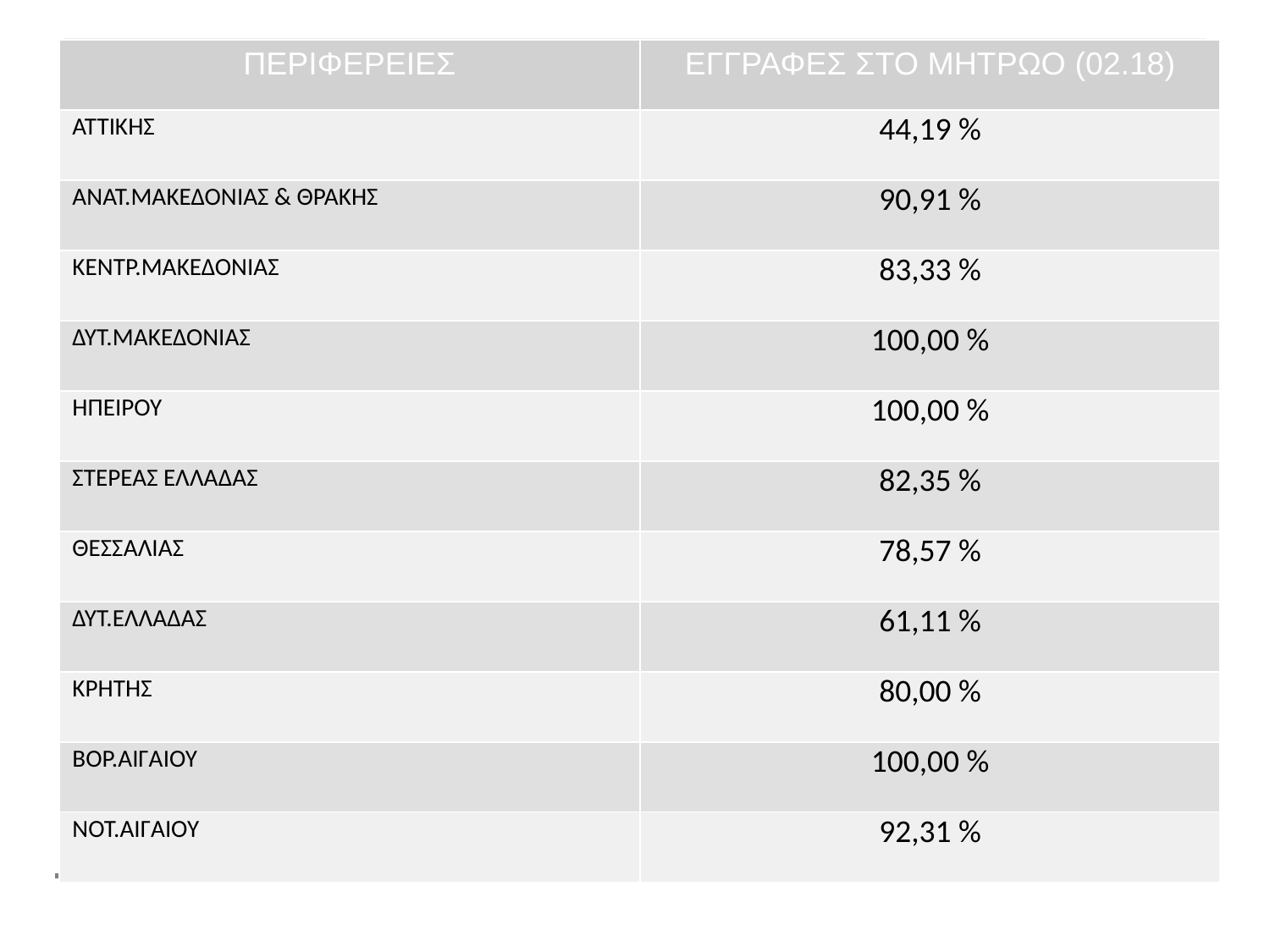

# Εθνικός   μηχανισμός  συντονισμού,  παρακολούθησης  &  αξιολόγησης  πολιτικών κοινωνικής  ένταξης  &  κοινωνικής  συνοχής

| ΠΕΡΙΦΕΡΕΙΕΣ | ΕΓΓΡΑΦΕΣ ΣΤΟ ΜΗΤΡΩΟ (02.18) |
| --- | --- |
| ΑΤΤΙΚΗΣ | 44,19 % |
| ΑΝΑΤ.ΜΑΚΕΔΟΝΙΑΣ & ΘΡΑΚΗΣ | 90,91 % |
| ΚΕΝΤΡ.ΜΑΚΕΔΟΝΙΑΣ | 83,33 % |
| ΔΥΤ.ΜΑΚΕΔΟΝΙΑΣ | 100,00 % |
| ΗΠΕΙΡΟΥ | 100,00 % |
| ΣΤΕΡΕΑΣ ΕΛΛΑΔΑΣ | 82,35 % |
| ΘΕΣΣΑΛΙΑΣ | 78,57 % |
| ΔΥΤ.ΕΛΛΑΔΑΣ | 61,11 % |
| ΚΡΗΤΗΣ | 80,00 % |
| ΒΟΡ.ΑΙΓΑΙΟΥ | 100,00 % |
| ΝΟΤ.ΑΙΓΑΙΟΥ | 92,31 % |